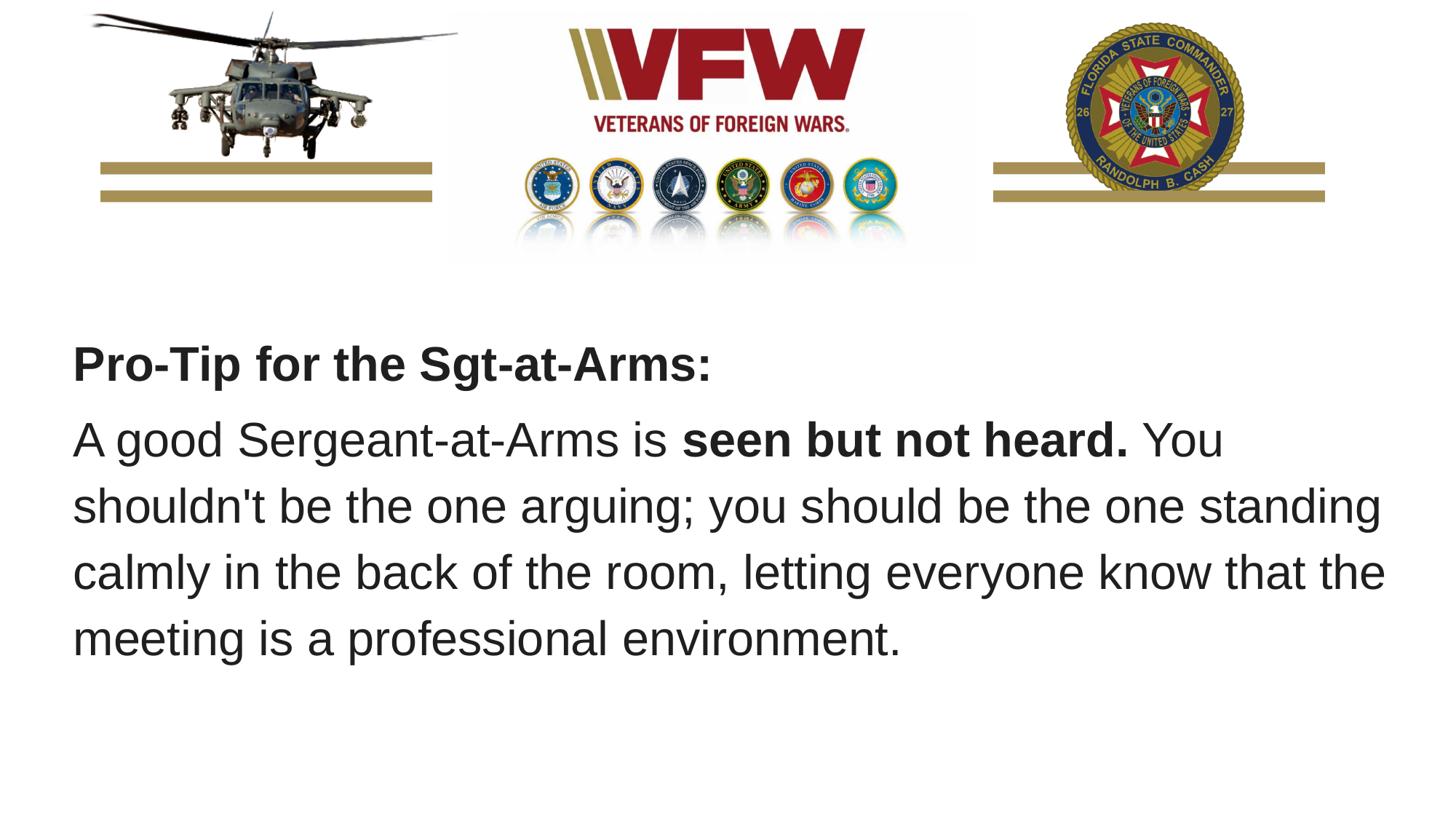

Pro-Tip for the Sgt-at-Arms:
A good Sergeant-at-Arms is seen but not heard. You shouldn't be the one arguing; you should be the one standing calmly in the back of the room, letting everyone know that the meeting is a professional environment.